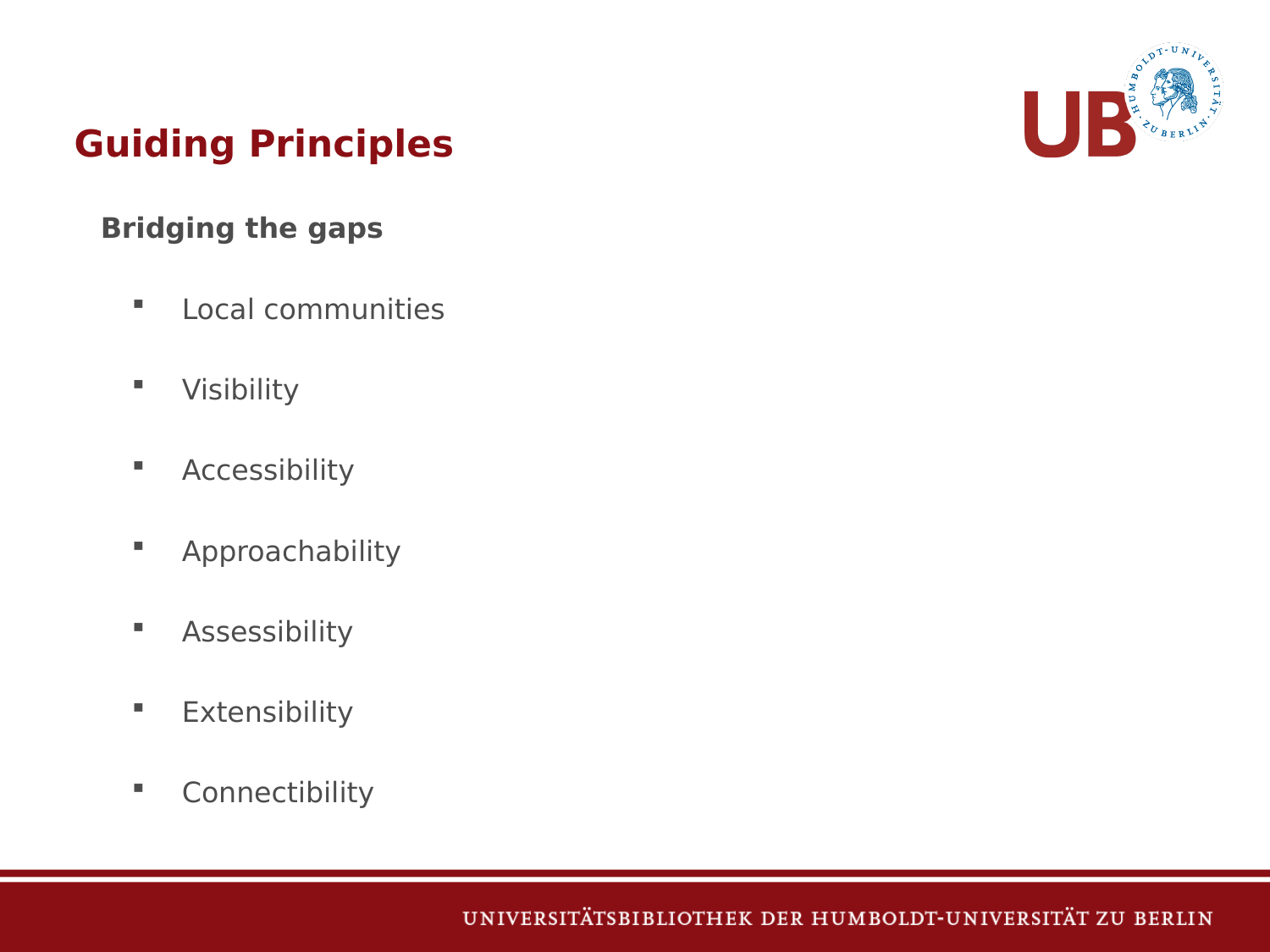

# Guiding Principles
Bridging the gaps
Local communities
Visibility
Accessibility
Approachability
Assessibility
Extensibility
Connectibility